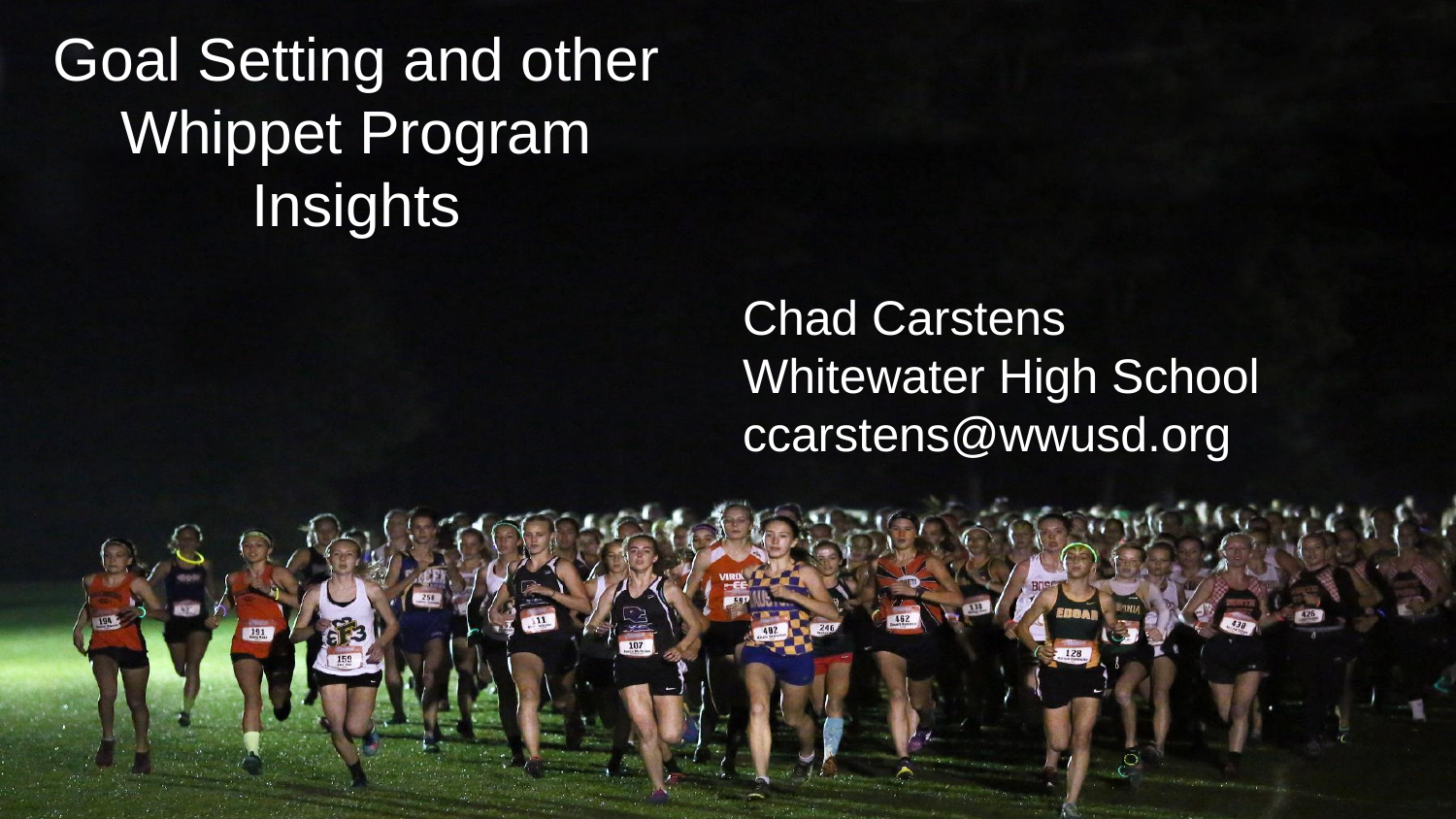

Goal Setting and other Whippet Program Insights
Chad Carstens
Whitewater High School
ccarstens@wwusd.org